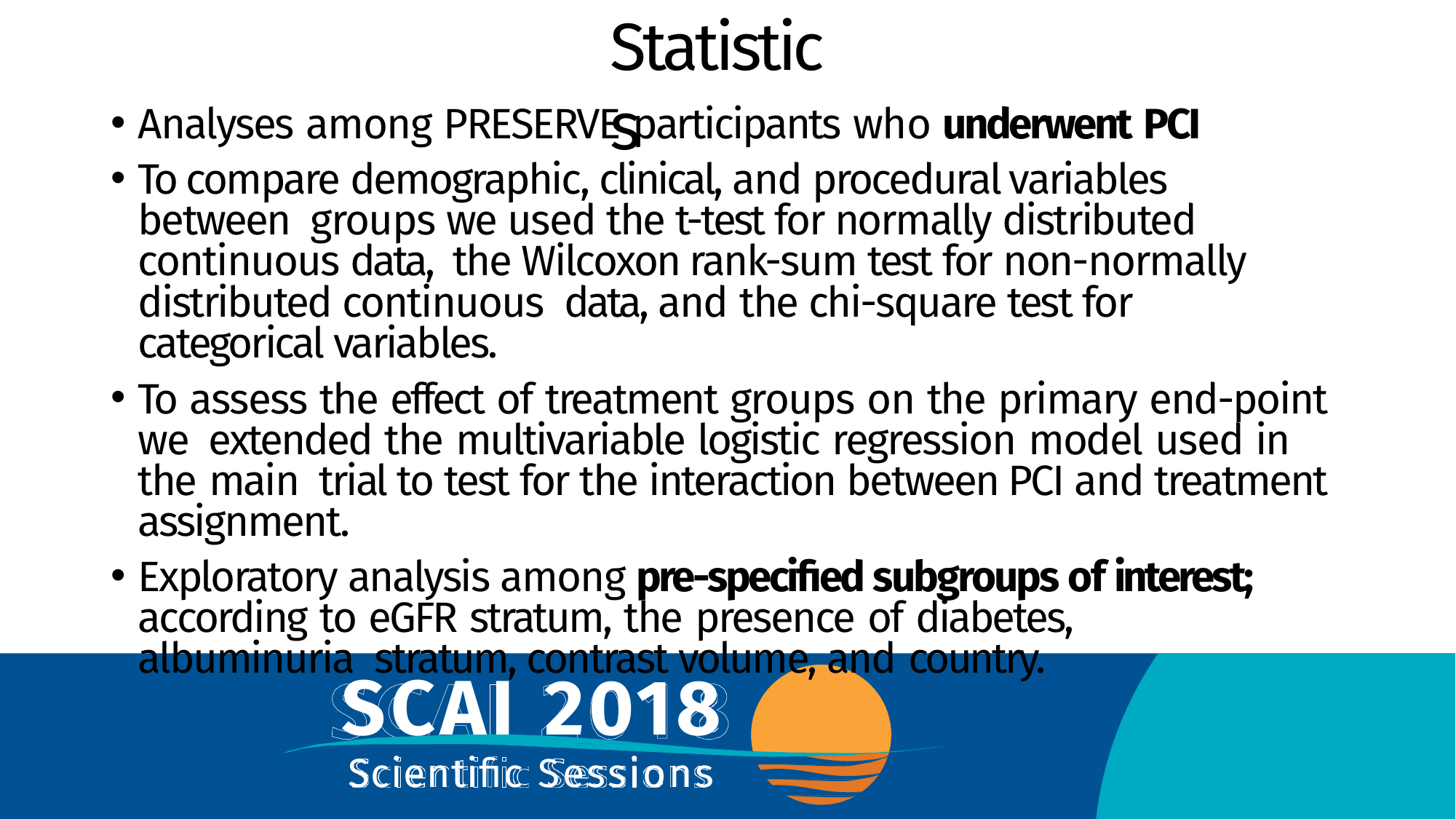

# Statistics
Analyses among PRESERVE participants who underwent PCI
To compare demographic, clinical, and procedural variables between  groups we used the t-test for normally distributed continuous data,  the Wilcoxon rank-sum test for non-normally distributed continuous  data, and the chi-square test for categorical variables.
To assess the effect of treatment groups on the primary end-point we  extended the multivariable logistic regression model used in the main  trial to test for the interaction between PCI and treatment  assignment.
Exploratory analysis among pre-specified subgroups of interest;  according to eGFR stratum, the presence of diabetes, albuminuria  stratum, contrast volume, and country.
SCAI 2018
Scientific Sessions